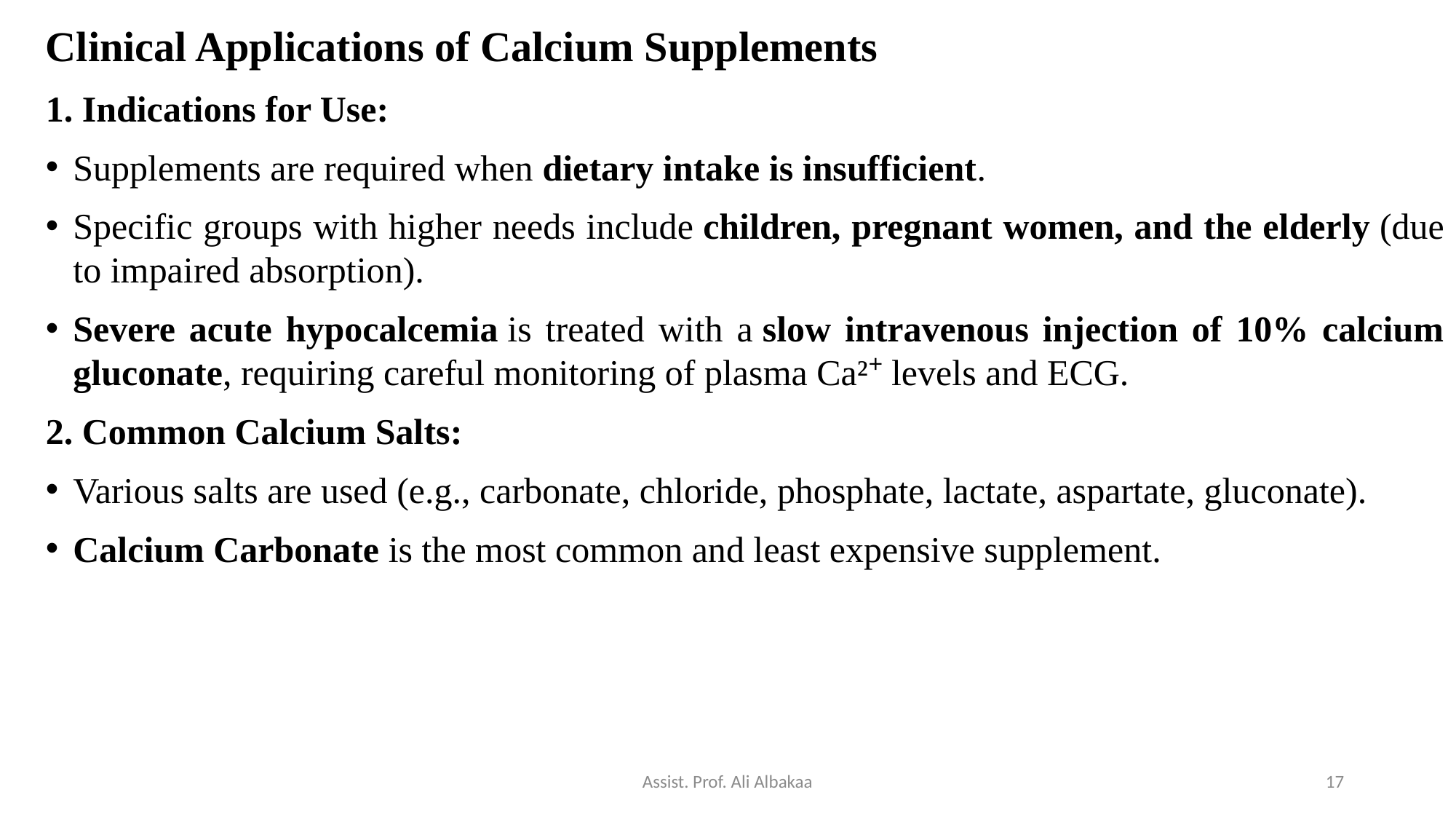

Clinical Applications of Calcium Supplements
1. Indications for Use:
Supplements are required when dietary intake is insufficient.
Specific groups with higher needs include children, pregnant women, and the elderly (due to impaired absorption).
Severe acute hypocalcemia is treated with a slow intravenous injection of 10% calcium gluconate, requiring careful monitoring of plasma Ca²⁺ levels and ECG.
2. Common Calcium Salts:
Various salts are used (e.g., carbonate, chloride, phosphate, lactate, aspartate, gluconate).
Calcium Carbonate is the most common and least expensive supplement.
Assist. Prof. Ali Albakaa
17